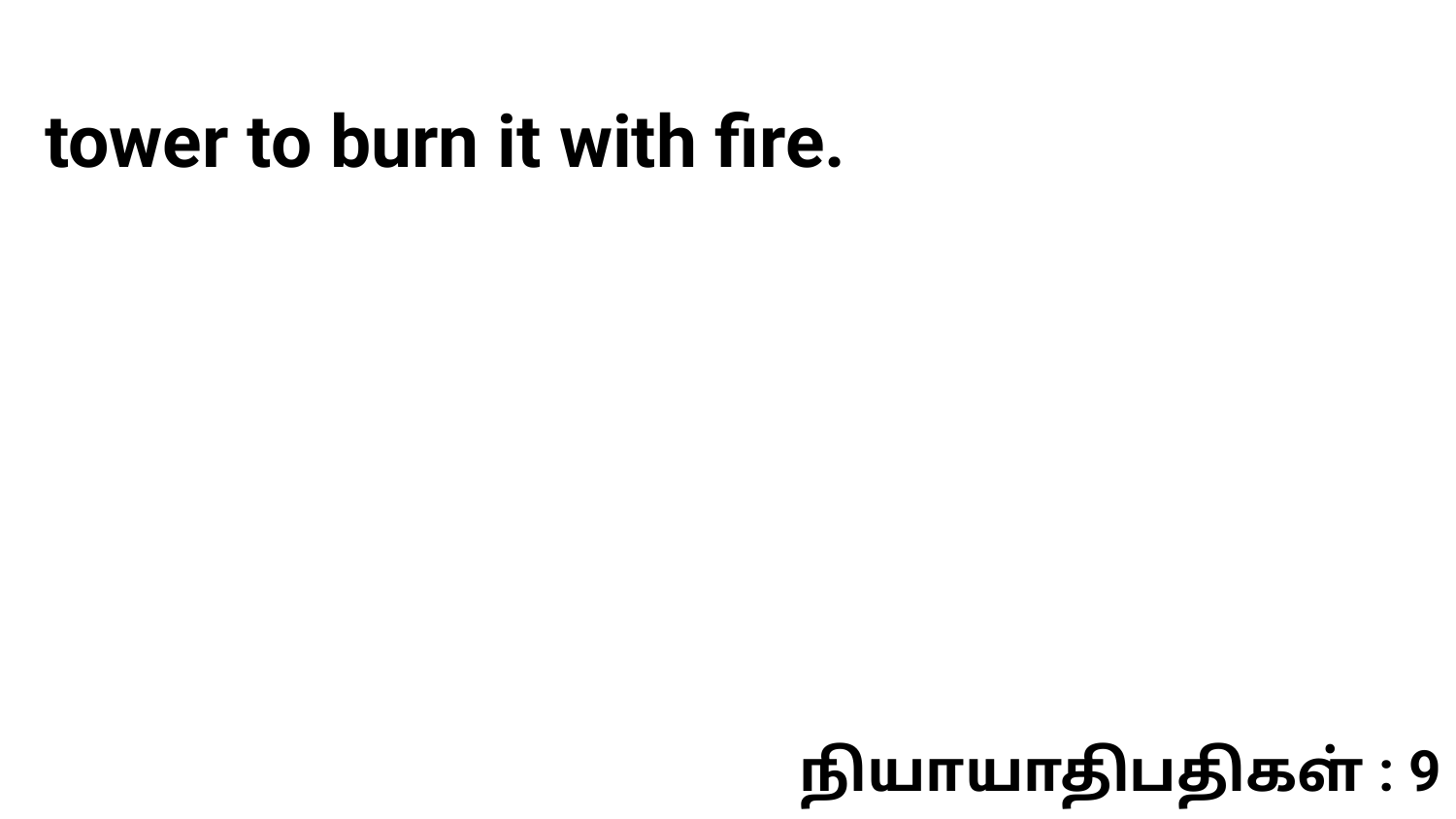

tower to burn it with fire.
நியாயாதிபதிகள் : 9